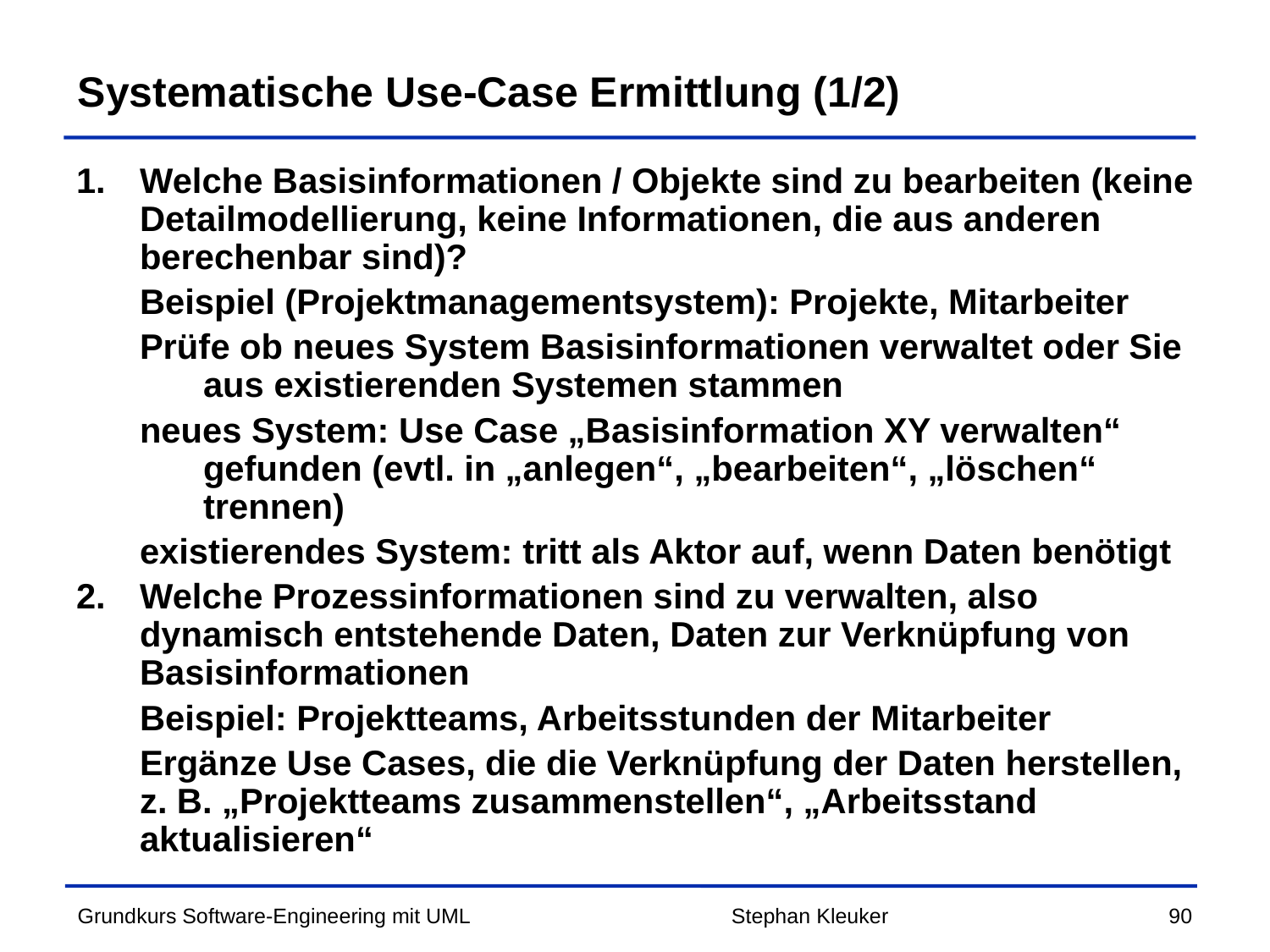

# Systematische Use-Case Ermittlung (1/2)
Welche Basisinformationen / Objekte sind zu bearbeiten (keine Detailmodellierung, keine Informationen, die aus anderen berechenbar sind)?
	Beispiel (Projektmanagementsystem): Projekte, Mitarbeiter
Prüfe ob neues System Basisinformationen verwaltet oder Sie aus existierenden Systemen stammen
neues System: Use Case „Basisinformation XY verwalten“ gefunden (evtl. in „anlegen“, „bearbeiten“, „löschen“ trennen)
existierendes System: tritt als Aktor auf, wenn Daten benötigt
Welche Prozessinformationen sind zu verwalten, also dynamisch entstehende Daten, Daten zur Verknüpfung von Basisinformationen
	Beispiel: Projektteams, Arbeitsstunden der Mitarbeiter
	Ergänze Use Cases, die die Verknüpfung der Daten herstellen, z. B. „Projektteams zusammenstellen“, „Arbeitsstand aktualisieren“
Stephan Kleuker